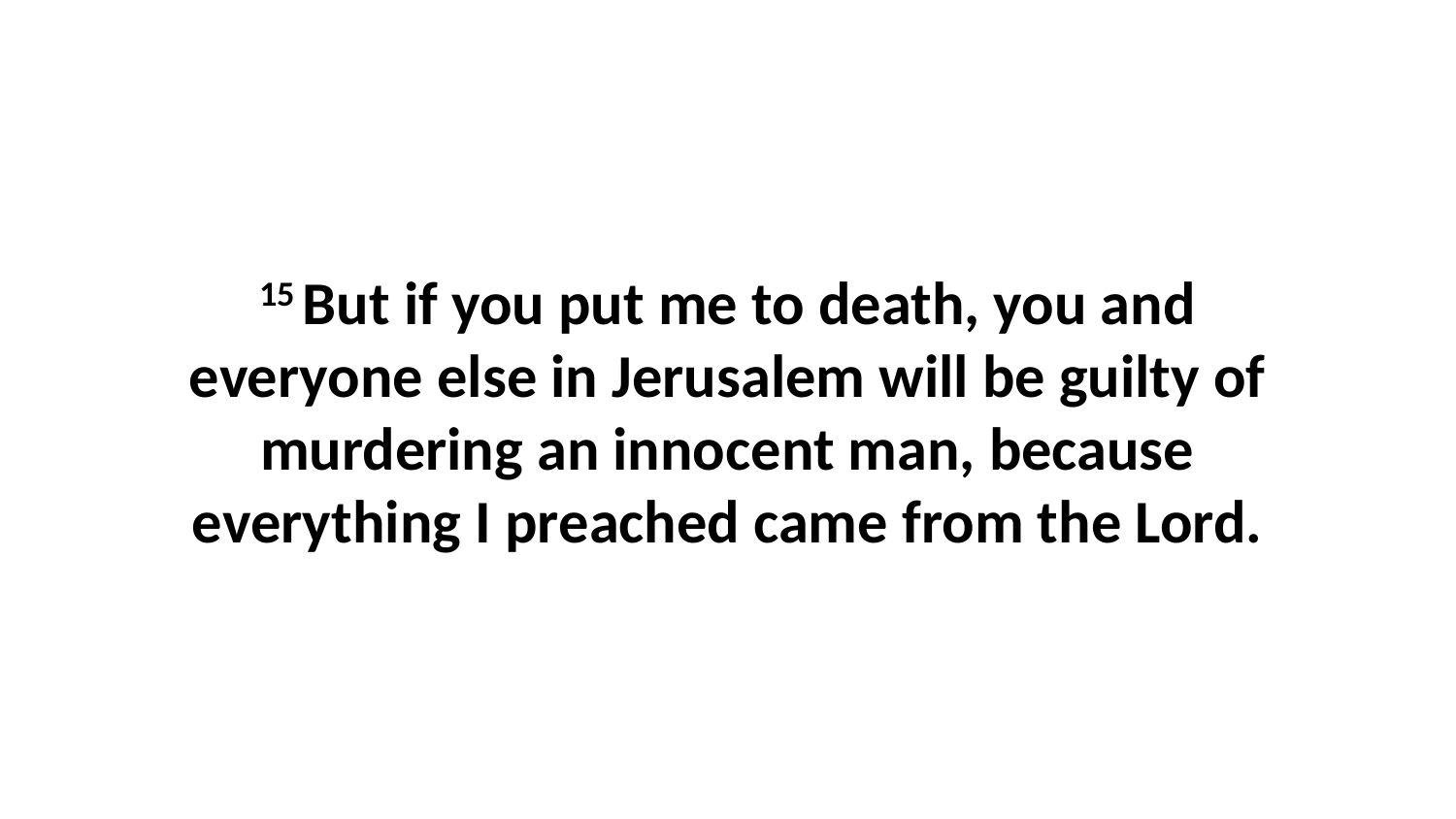

15 But if you put me to death, you and everyone else in Jerusalem will be guilty of murdering an innocent man, because everything I preached came from the Lord.